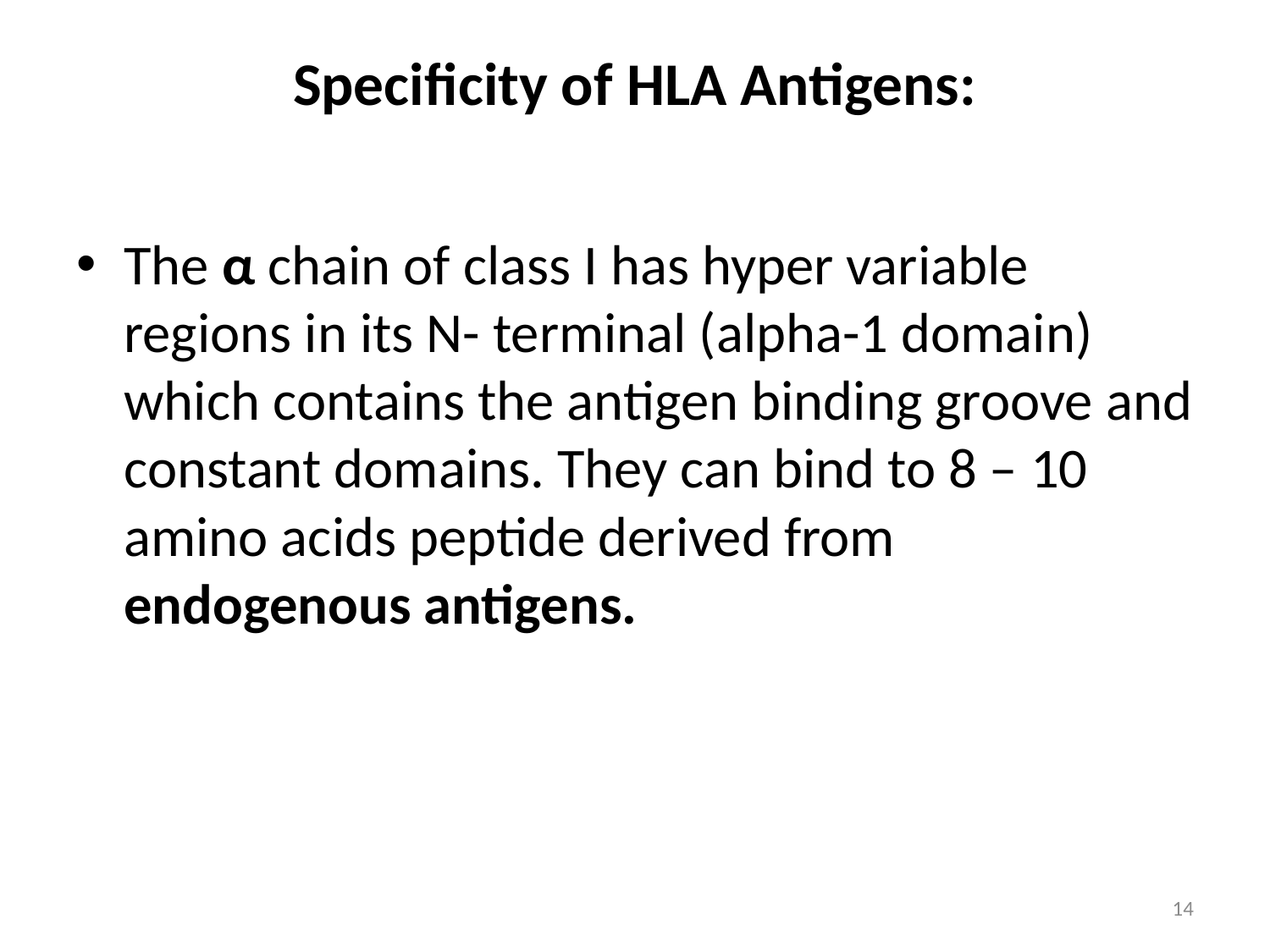

# Specificity of HLA Antigens:
The α chain of class I has hyper variable regions in its N- terminal (alpha-1 domain) which contains the antigen binding groove and constant domains. They can bind to 8 – 10 amino acids peptide derived from endogenous antigens.
14